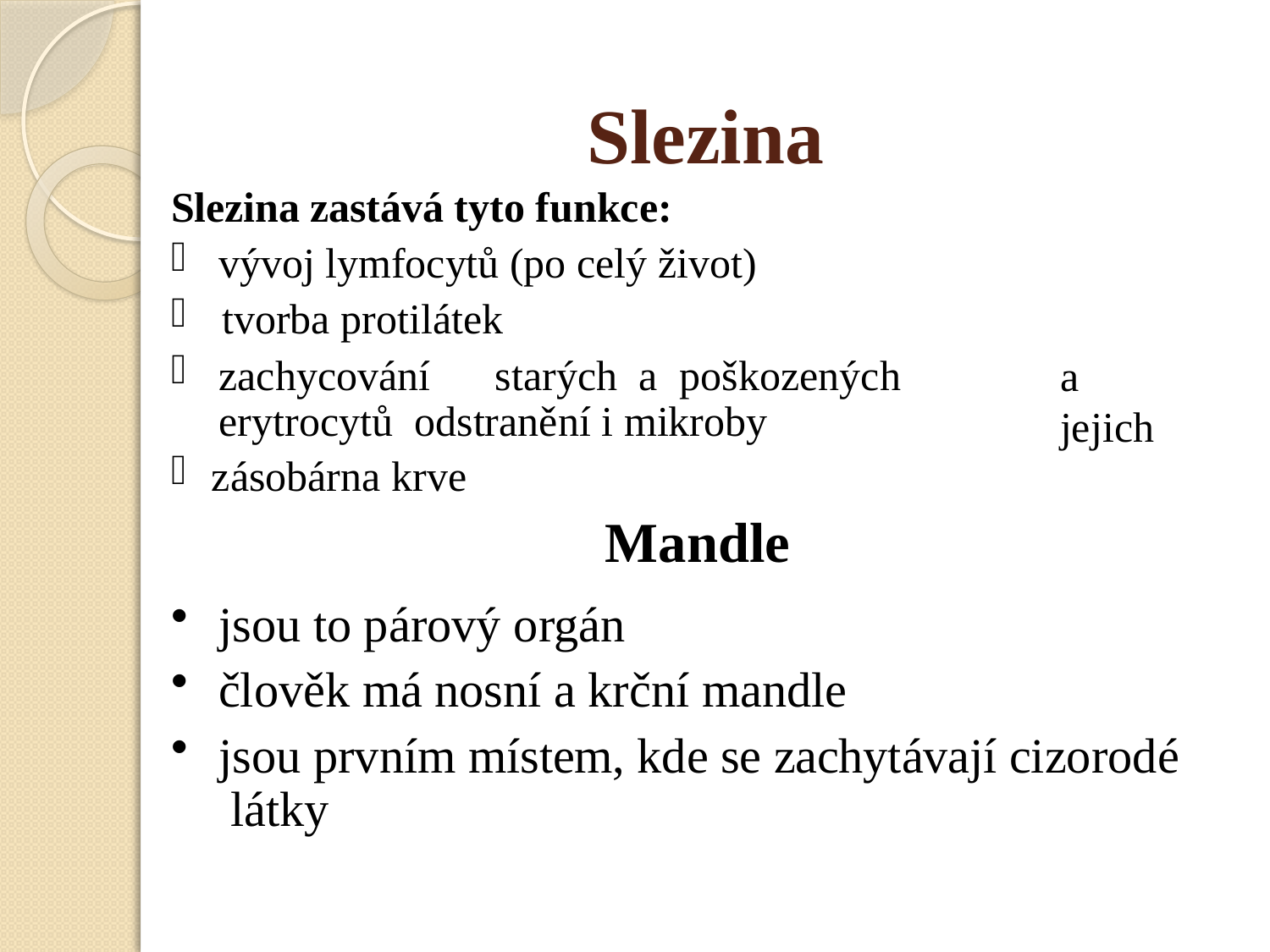

# Slezina
Slezina zastává tyto funkce:
vývoj lymfocytů (po celý život)
  tvorba protilátek
zachycování	starých	a	poškozených	erytrocytů  odstranění i mikroby
zásobárna krve
Mandle
a	jejich
jsou to párový orgán
člověk má nosní a krční mandle
jsou prvním místem, kde se zachytávají cizorodé  látky